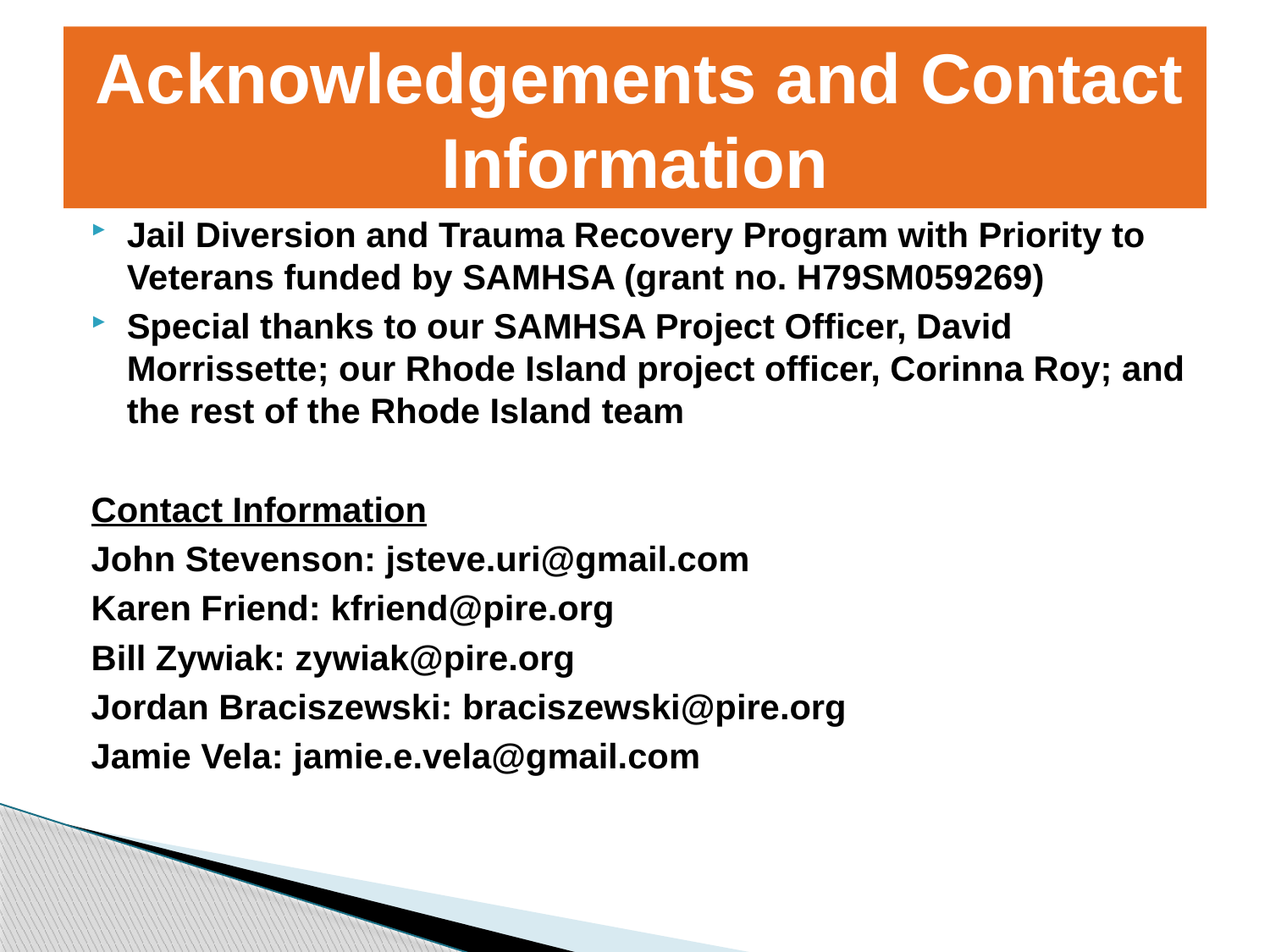

# Acknowledgements and Contact Information
Jail Diversion and Trauma Recovery Program with Priority to Veterans funded by SAMHSA (grant no. H79SM059269)
Special thanks to our SAMHSA Project Officer, David Morrissette; our Rhode Island project officer, Corinna Roy; and the rest of the Rhode Island team

Contact Information
John Stevenson: jsteve.uri@gmail.com
Karen Friend: kfriend@pire.org
Bill Zywiak: zywiak@pire.org
Jordan Braciszewski: braciszewski@pire.org
Jamie Vela: jamie.e.vela@gmail.com